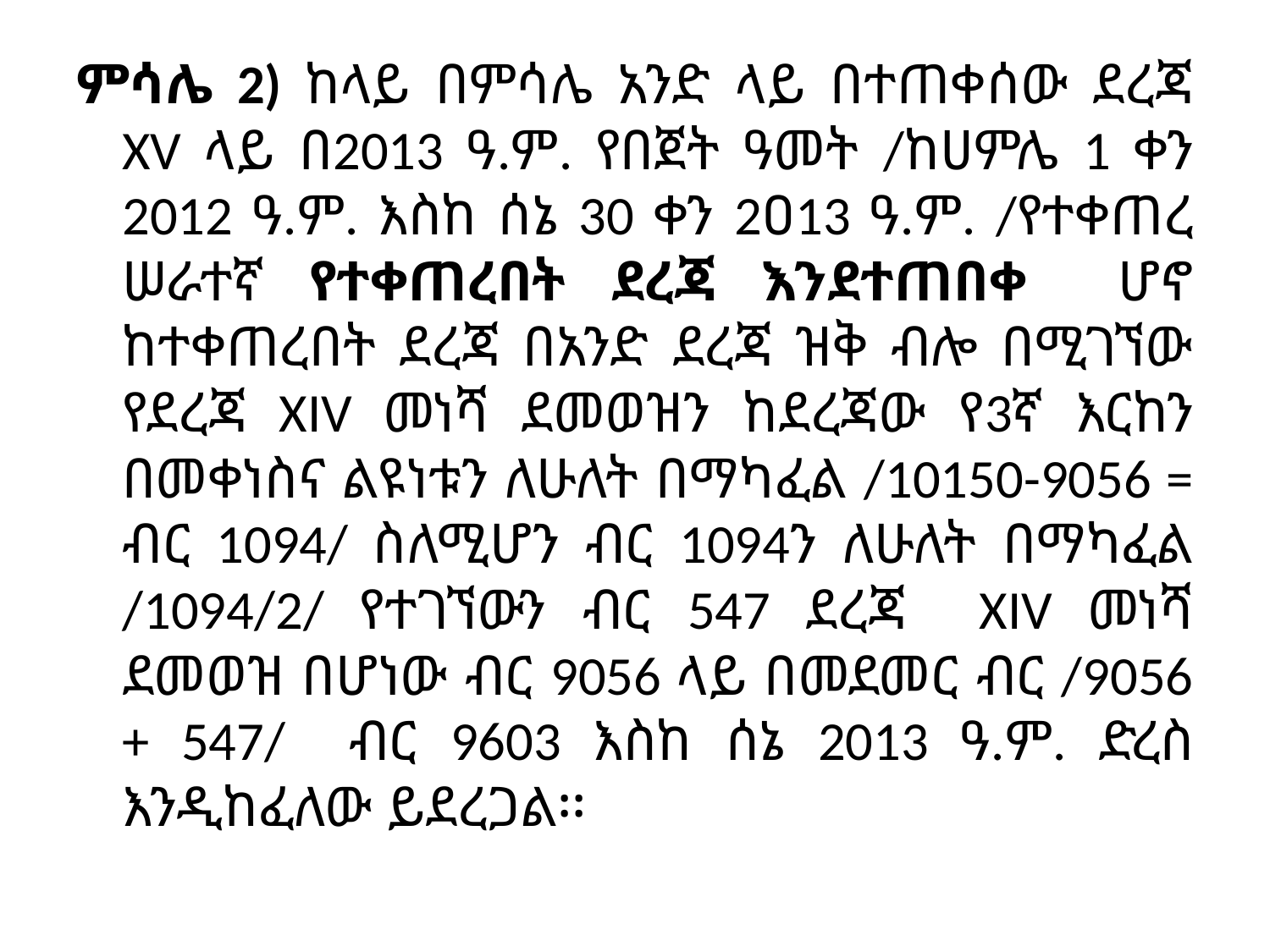

ምሳሌ 2) ከላይ በምሳሌ አንድ ላይ በተጠቀሰው ደረጃ XV ላይ በ2013 ዓ.ም. የበጀት ዓመት /ከሀምሌ 1 ቀን 2012 ዓ.ም. እስከ ሰኔ 30 ቀን 2ዐ13 ዓ.ም. /የተቀጠረ ሠራተኛ የተቀጠረበት ደረጃ እንደተጠበቀ  ሆኖ ከተቀጠረበት ደረጃ በአንድ ደረጃ ዝቅ ብሎ በሚገኘው የደረጃ XIV መነሻ ደመወዝን ከደረጃው የ3ኛ እርከን በመቀነስና ልዩነቱን ለሁለት በማካፈል /10150-9056 = ብር 1094/ ስለሚሆን ብር 1094ን ለሁለት በማካፈል /1094/2/ የተገኘውን ብር 547 ደረጃ  XIV መነሻ ደመወዝ በሆነው ብር 9056 ላይ በመደመር ብር /9056 + 547/  ብር 9603 እስከ ሰኔ 2013 ዓ.ም. ድረስ እንዲከፈለው ይደረጋል፡፡